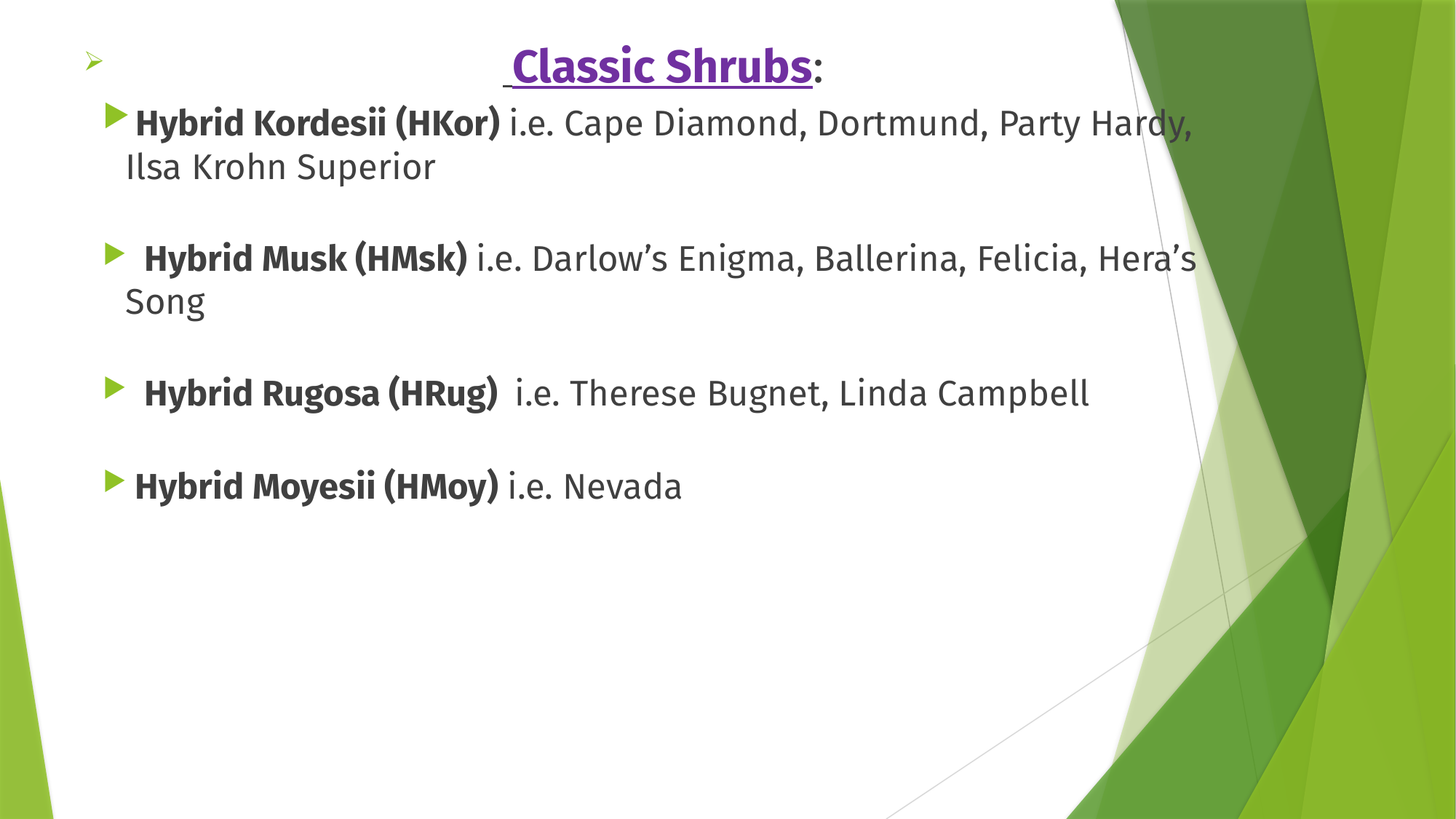

Classic Shrubs:
 Hybrid Kordesii (HKor) i.e. Cape Diamond, Dortmund, Party Hardy, Ilsa Krohn Superior

  Hybrid Musk (HMsk) i.e. Darlow’s Enigma, Ballerina, Felicia, Hera’s Song

  Hybrid Rugosa (HRug)  i.e. Therese Bugnet, Linda Campbell

 Hybrid Moyesii (HMoy) i.e. Nevada